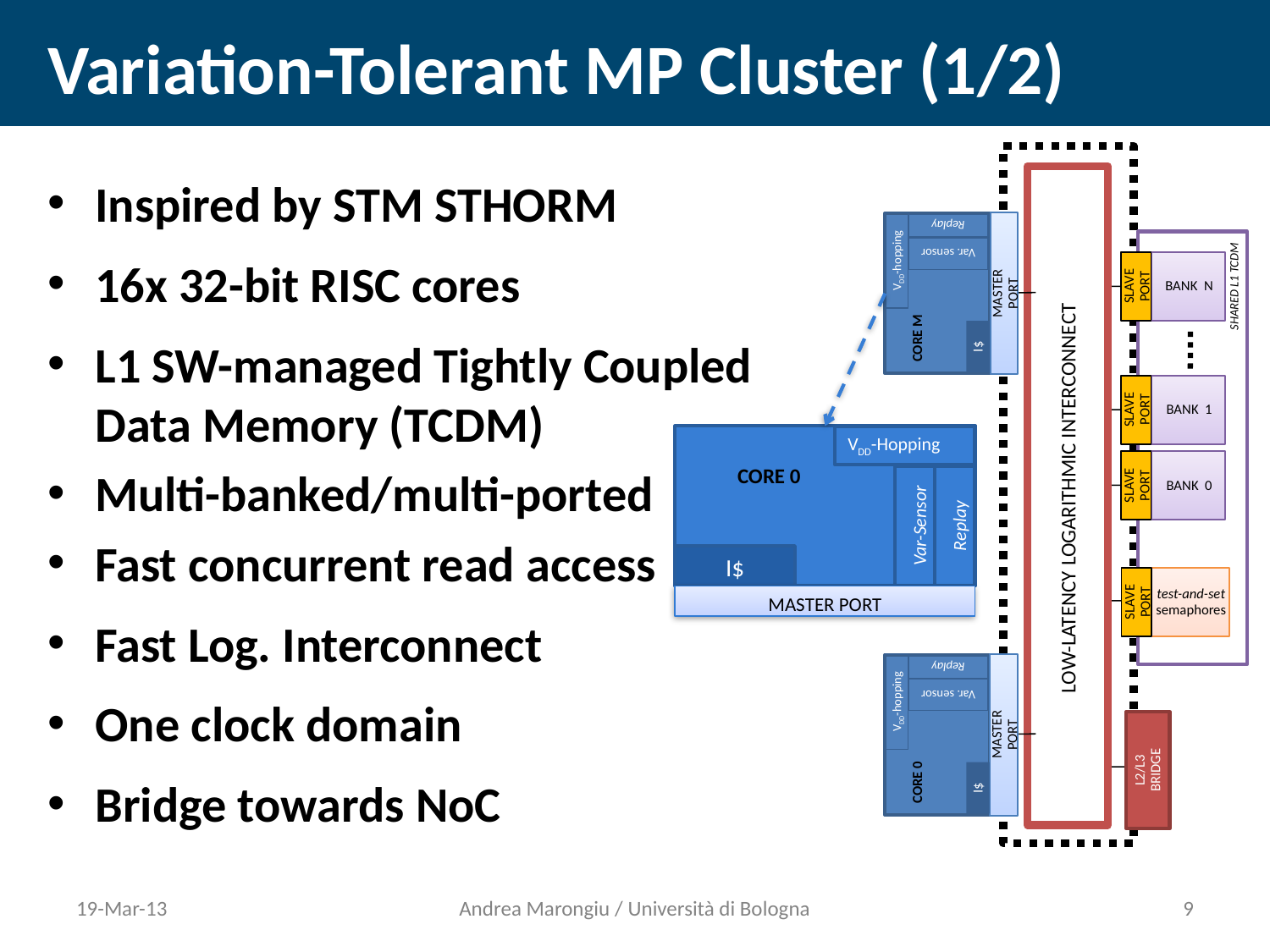

# Variation-Tolerant MP Cluster (1/2)
Inspired by STM STHORM
16x 32-bit RISC cores
L1 SW-managed Tightly Coupled Data Memory (TCDM)
Multi-banked/multi-ported
Fast concurrent read access
Fast Log. Interconnect
One clock domain
Bridge towards NoC

CORE 0
VDD-hopping
Var. sensor
Replay
I$
MASTER
PORT

CORE M
VDD-hopping
Var. sensor
Replay
I$
I$
MASTER
PORT

LOW-LATENCY LOGARITHMIC INTERCONNECT
SLAVE
PORT
SLAVE
PORT
SLAVE
PORT
SLAVE
PORT
L2/L3
BRIDGE
SHARED L1 TCDM
test-and-set
semaphores
BANK  0
BANK  1
BANK  N

VDD-Hopping
CORE 0
Var-Sensor
Replay
I$
MASTER PORT
19-Mar-13
Andrea Marongiu / Università di Bologna
9